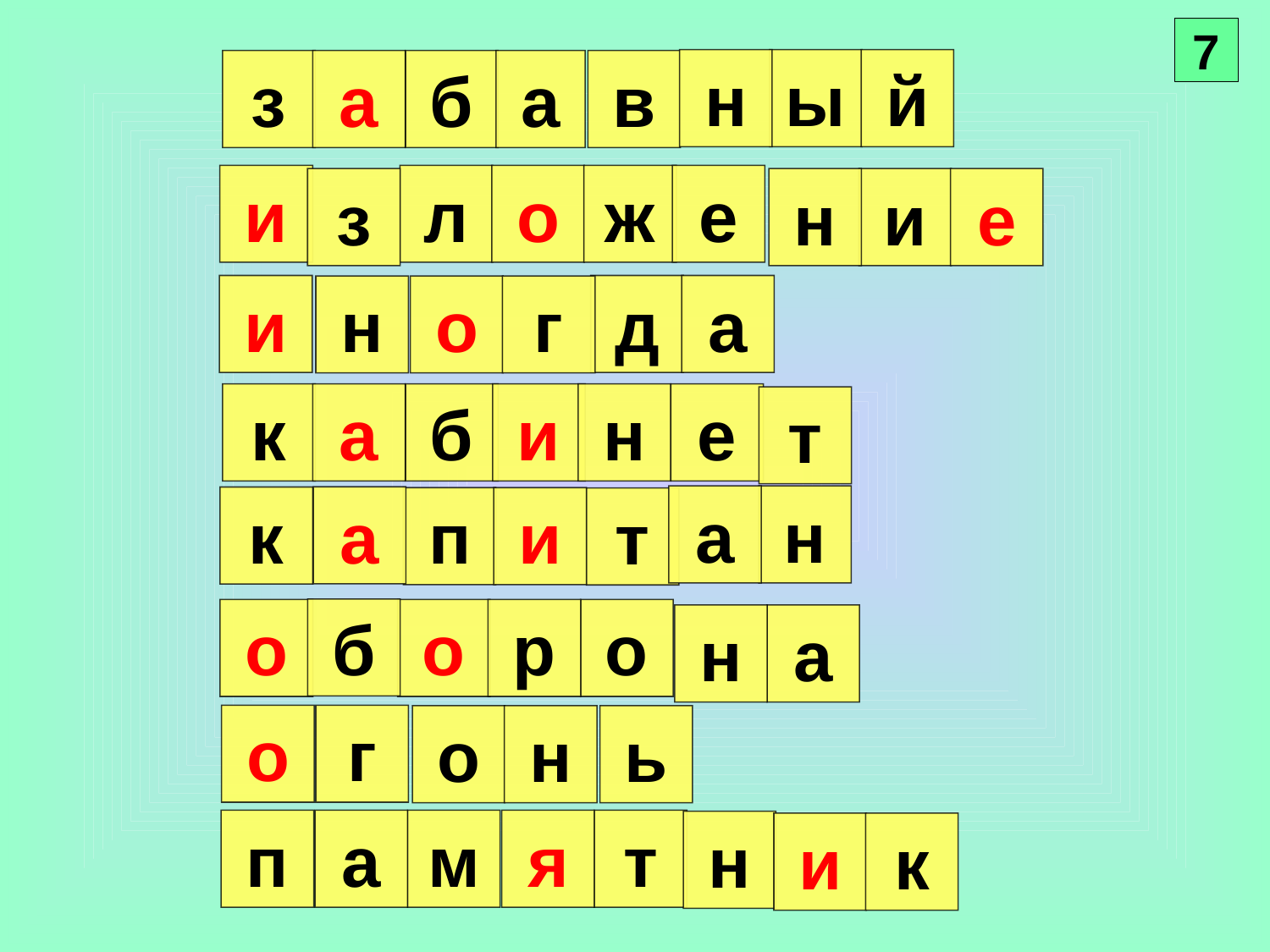

7
н
ы
й
з
а
б
а
в
и
л
о
ж
е
з
н
и
е
и
д
а
н
о
г
е
к
а
б
и
н
т
а
н
а
к
п
и
т
б
о
о
р
о
н
а
о
г
о
н
ь
п
а
м
я
т
н
и
к